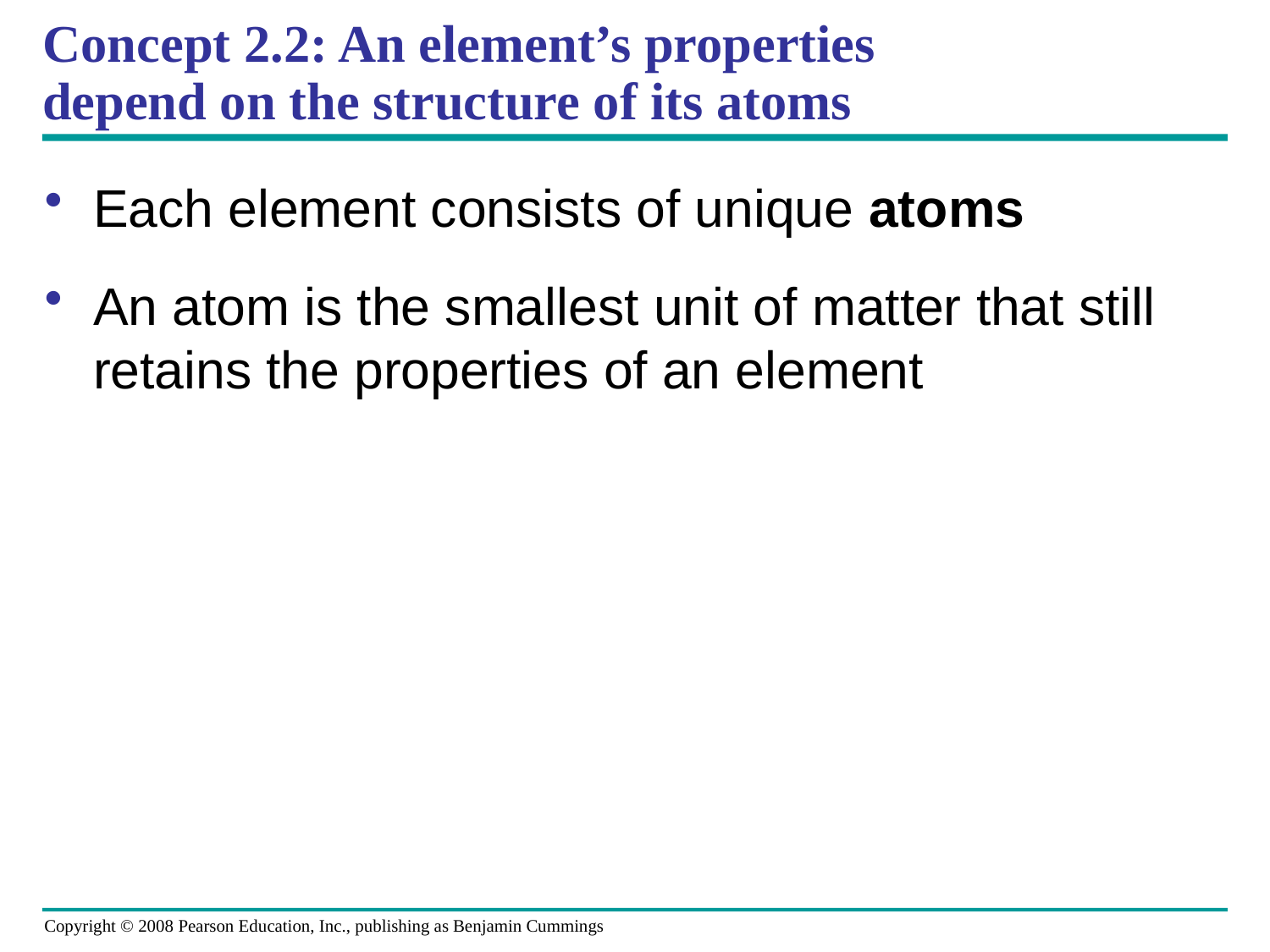

# Concept 2.2: An element’s properties depend on the structure of its atoms

Each element consists of unique atoms
An atom is the smallest unit of matter that still retains the properties of an element
Copyright © 2008 Pearson Education, Inc., publishing as Benjamin Cummings